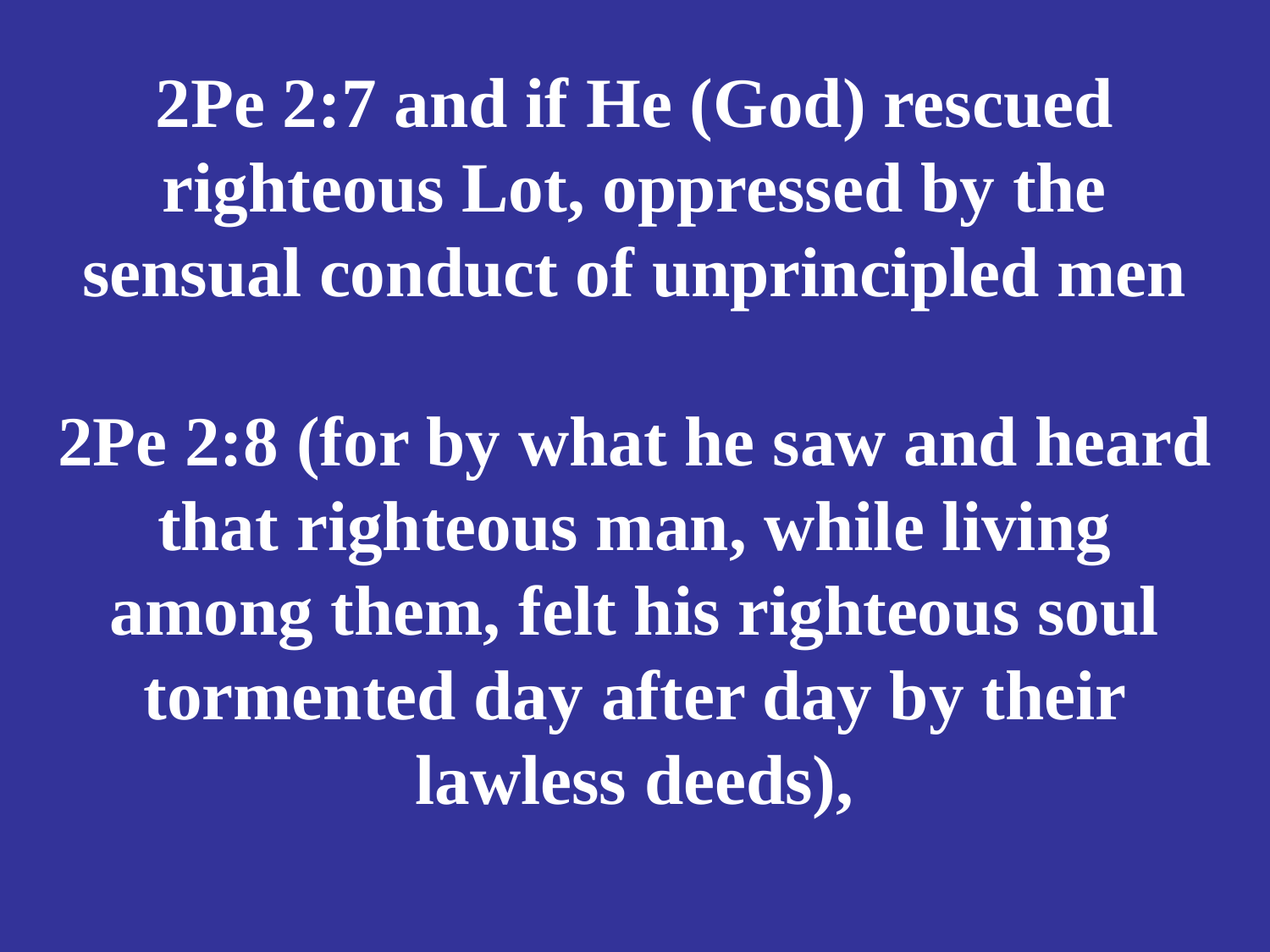

# 2Pe 2:7 and if He (God) rescued righteous Lot, oppressed by the sensual conduct of unprincipled men 2Pe 2:8 (for by what he saw and heard that righteous man, while living among them, felt his righteous soul tormented day after day by their lawless deeds),